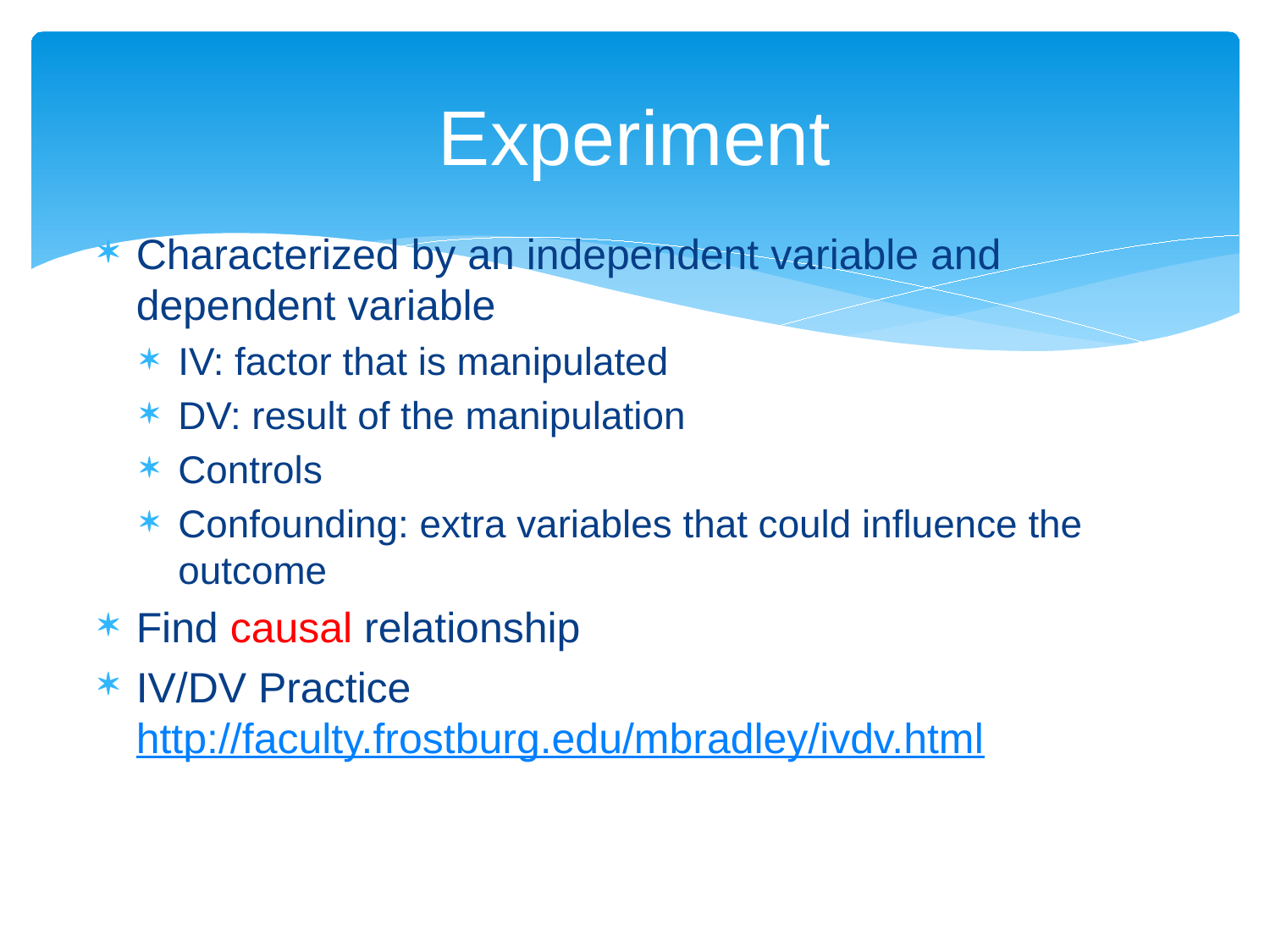

# Experiment
Characterized by an independent variable and dependent variable
IV: factor that is manipulated
DV: result of the manipulation
Controls
Confounding: extra variables that could influence the outcome
Find causal relationship
IV/DV Practice http://faculty.frostburg.edu/mbradley/ivdv.html